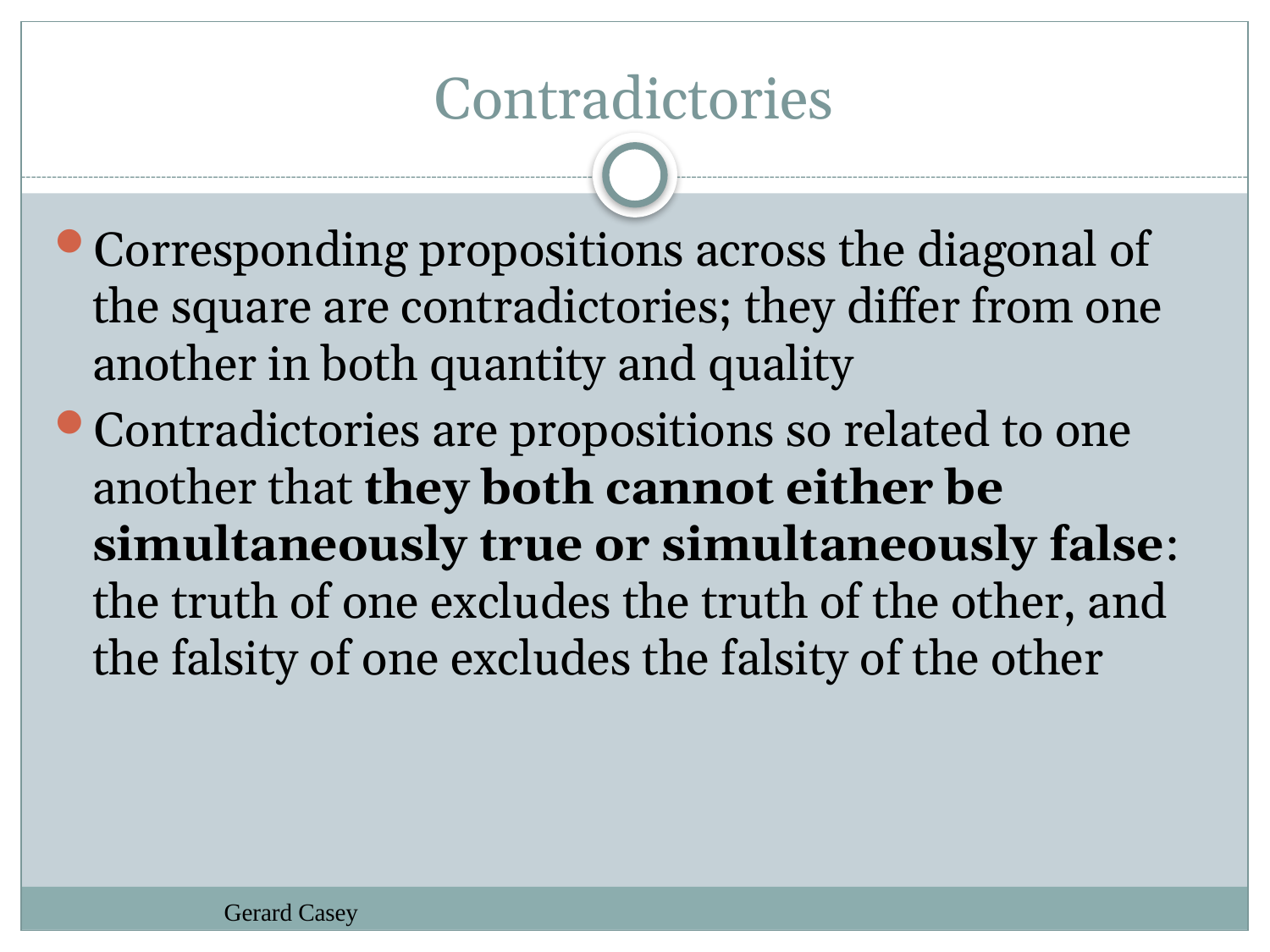

# Contradictories
Corresponding propositions across the diagonal of the square are contradictories; they differ from one another in both quantity and quality
Contradictories are propositions so related to one another that they both cannot either be simultaneously true or simultaneously false:  the truth of one excludes the truth of the other, and the falsity of one excludes the falsity of the other
Gerard Casey